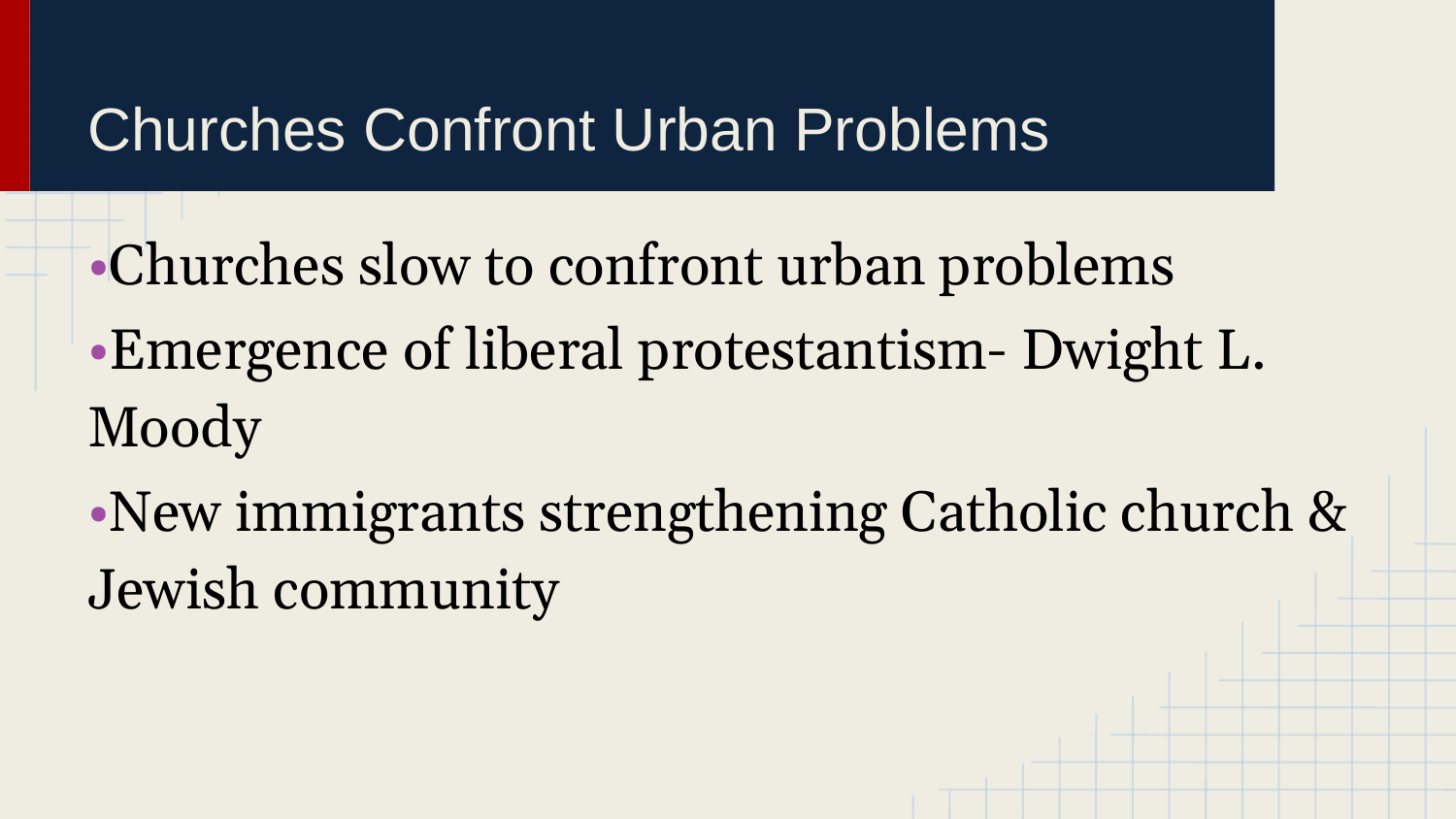

# Churches Confront Urban Problems
•Churches slow to confront urban problems
•Emergence of liberal protestantism- Dwight L. Moody
•New immigrants strengthening Catholic church & Jewish community